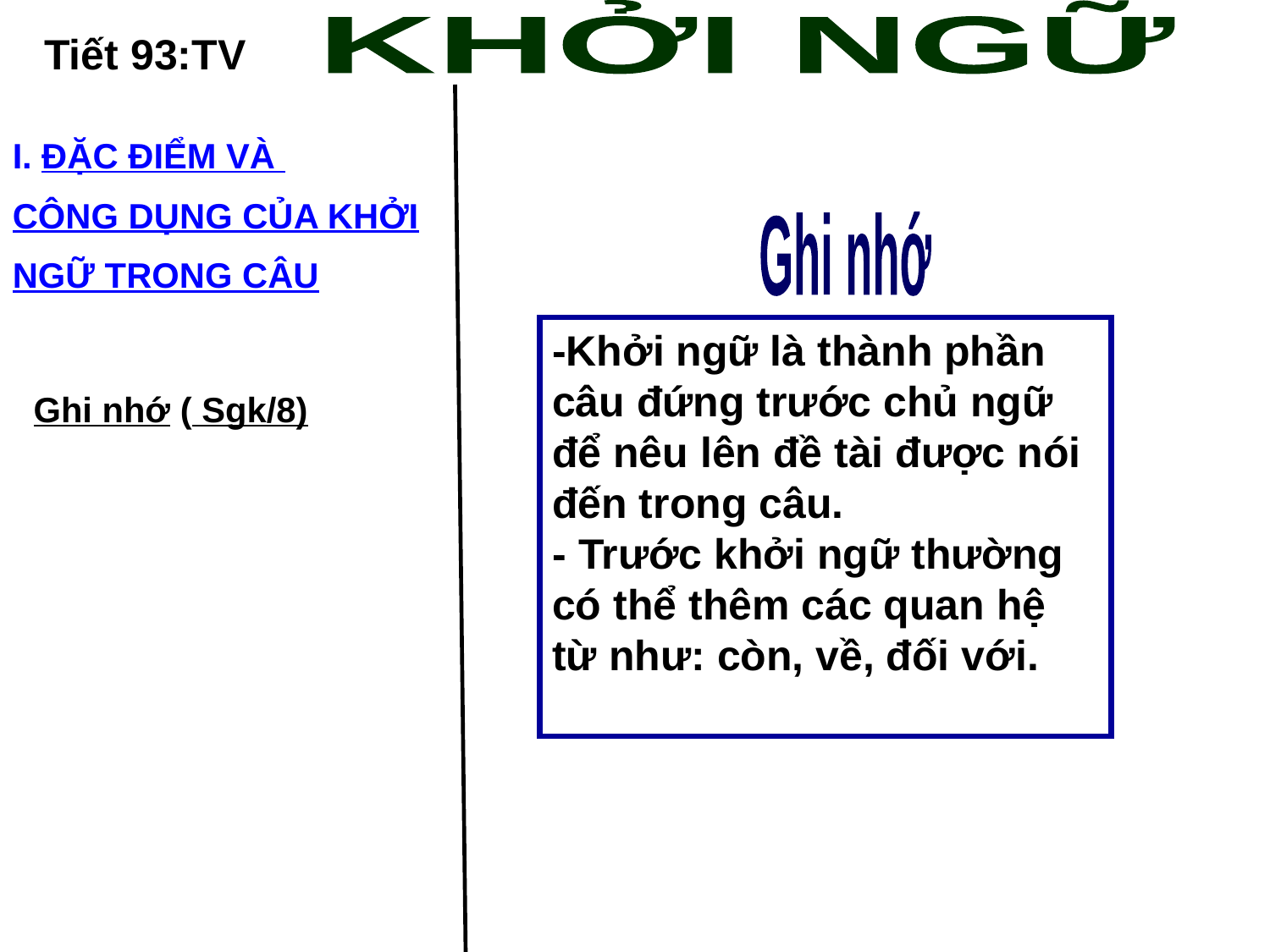

KHỞI NGỮ
Tiết 93:TV

I. ĐẶC ĐIỂM VÀ
CÔNG DỤNG CỦA KHỞI
NGỮ TRONG CÂU
Ghi nhớ
-Khởi ngữ là thành phần câu đứng trước chủ ngữ để nêu lên đề tài được nói đến trong câu.
- Trước khởi ngữ thường có thể thêm các quan hệ từ như: còn, về, đối với.

Ghi nhớ ( Sgk/8)